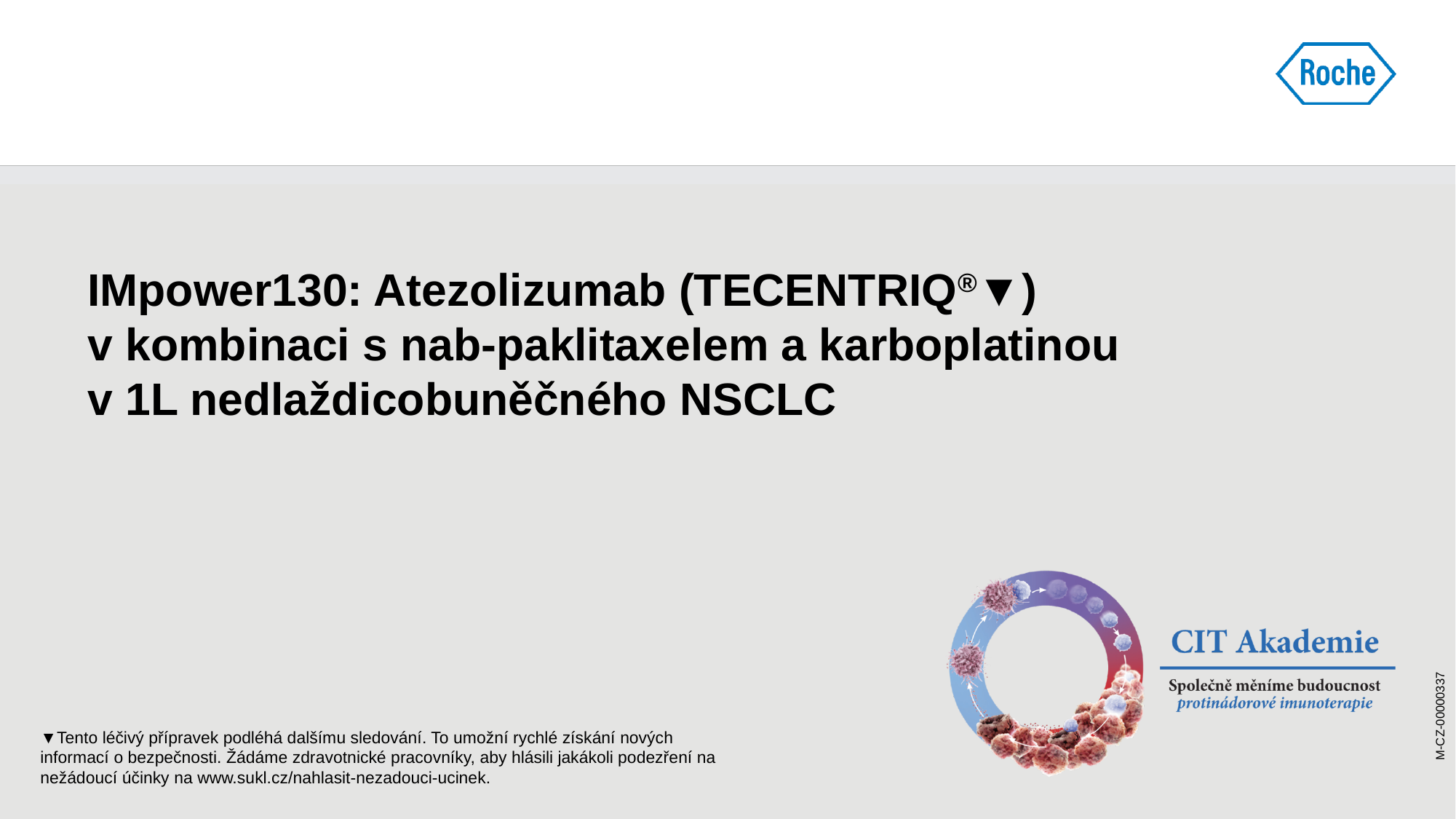

IMpower130: Atezolizumab (TECENTRIQ®▼)
v kombinaci s nab-paklitaxelem a karboplatinou
v 1L nedlaždicobuněčného NSCLC

▼Tento léčivý přípravek podléhá dalšímu sledování. To umožní rychlé získání nových informací o bezpečnosti. Žádáme zdravotnické pracovníky, aby hlásili jakákoli podezření na nežádoucí účinky na www.sukl.cz/nahlasit-nezadouci-ucinek.